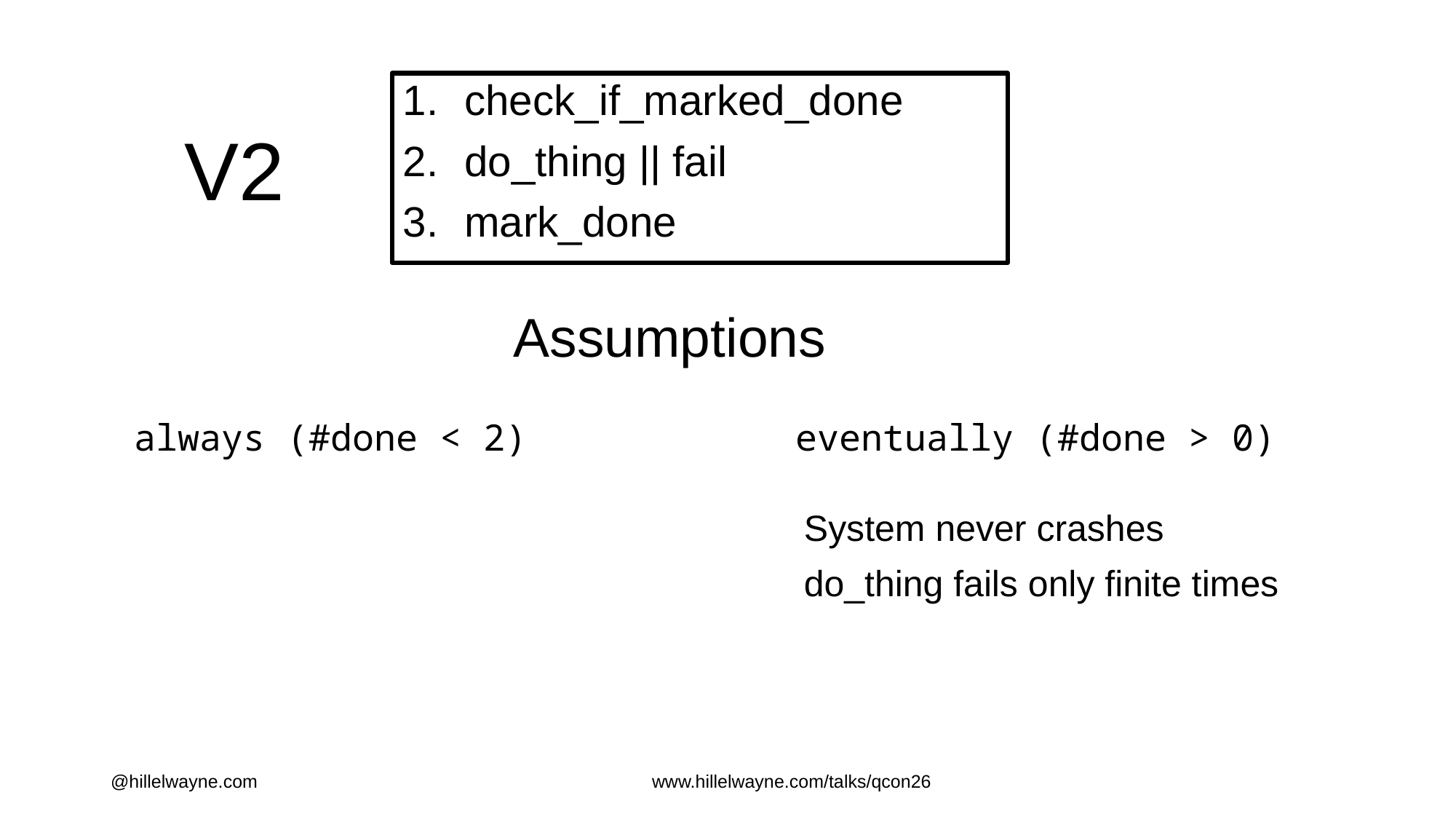

check_if_marked_done
do_thing || fail
mark_done
V2
Assumptions
always (#done < 2)
eventually (#done > 0)
System never crashes
do_thing fails only finite times